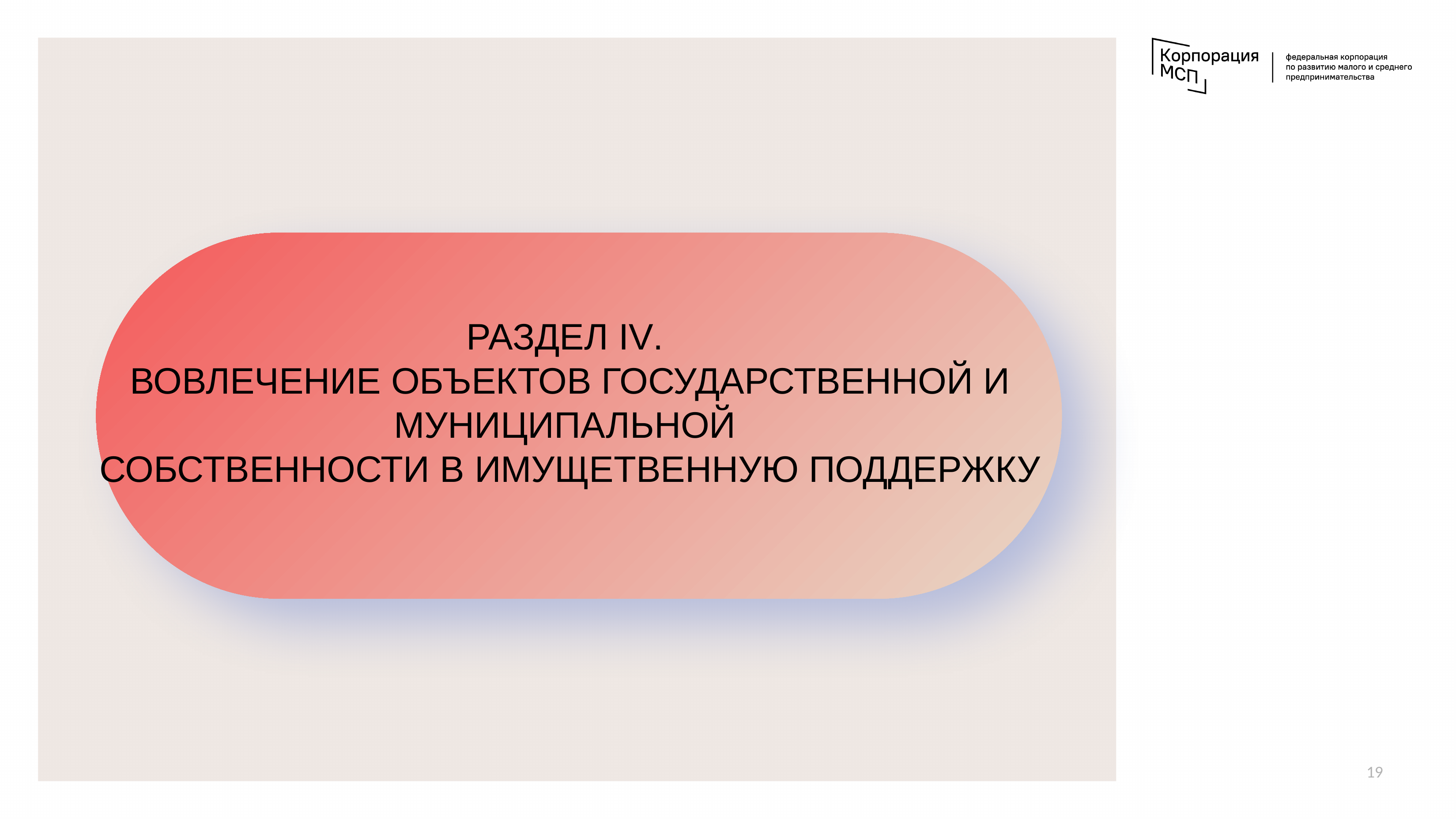

РАЗДЕЛ IV.
ВОВЛЕЧЕНИЕ ОБЪЕКТОВ ГОСУДАРСТВЕННОЙ И МУНИЦИПАЛЬНОЙ
СОБСТВЕННОСТИ В ИМУЩЕТВЕННУЮ ПОДДЕРЖКУ
19